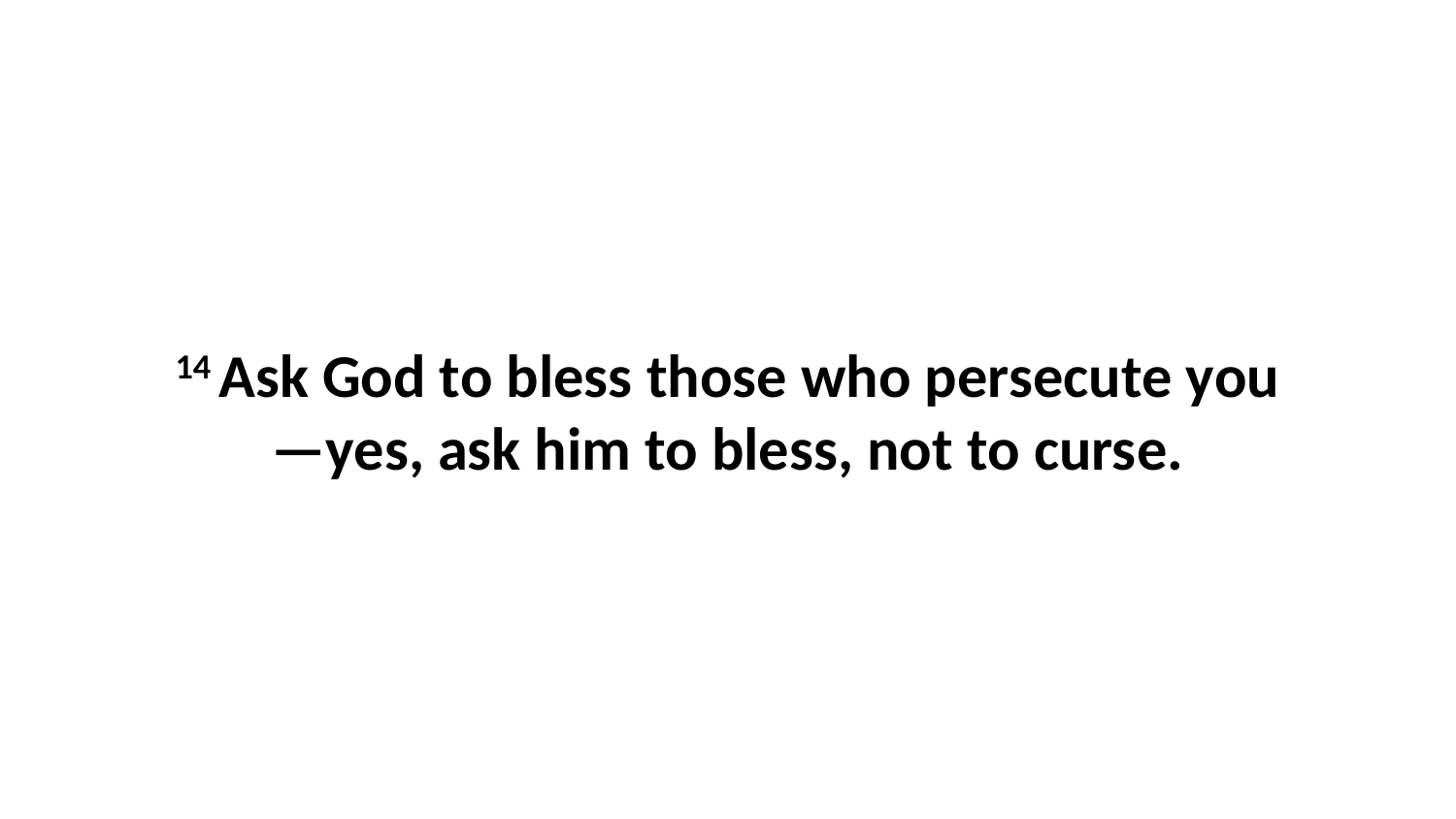

14 Ask God to bless those who persecute you—yes, ask him to bless, not to curse.